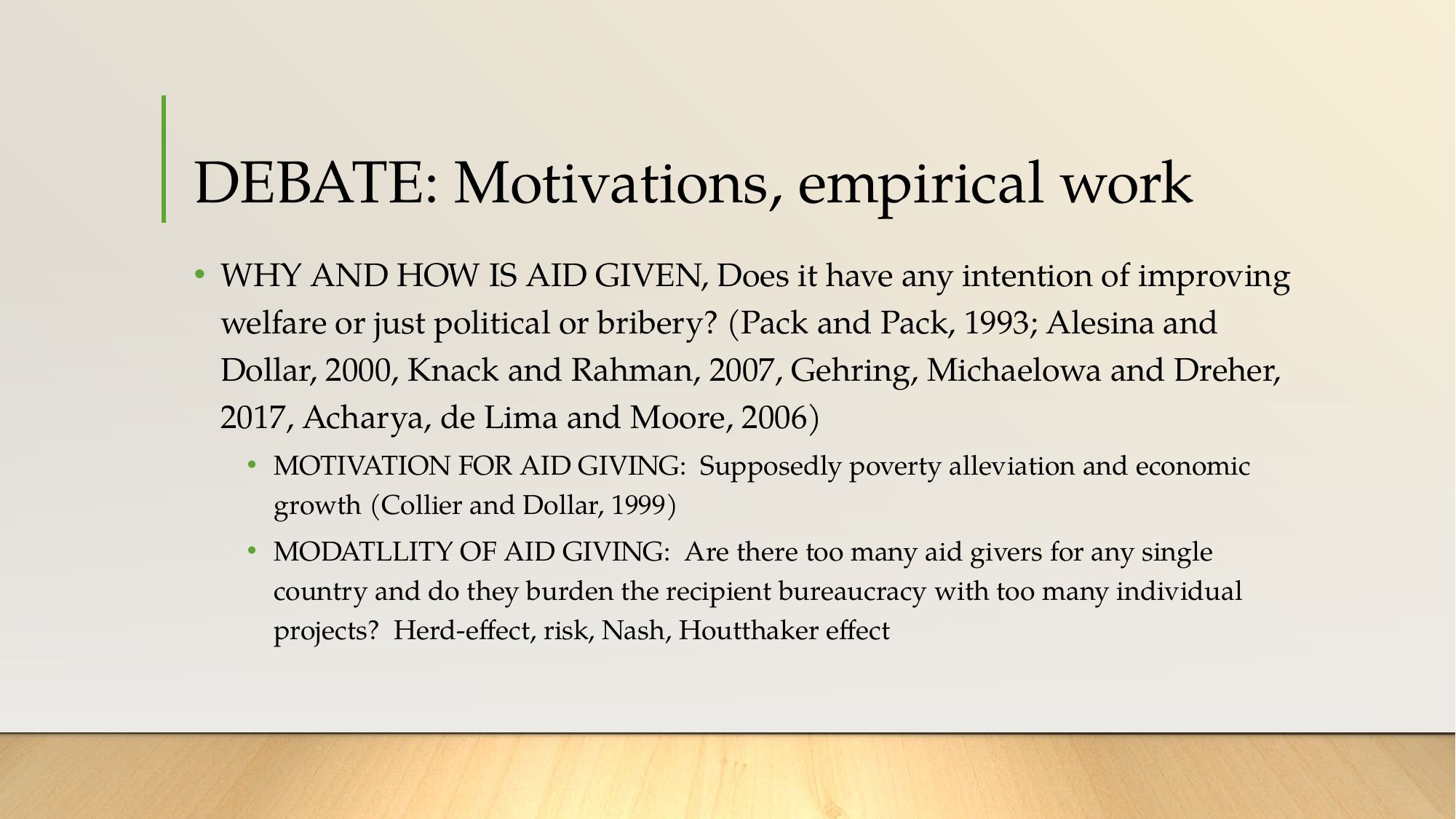

# DEBATE: Motivations, empirical work
WHY AND HOW IS AID GIVEN, Does it have any intention of improving welfare or just political or bribery? (Pack and Pack, 1993; Alesina and Dollar, 2000, Knack and Rahman, 2007, Gehring, Michaelowa and Dreher, 2017, Acharya, de Lima and Moore, 2006)
MOTIVATION FOR AID GIVING:  Supposedly poverty alleviation and economic growth (Collier and Dollar, 1999)
MODATLLITY OF AID GIVING:  Are there too many aid givers for any single country and do they burden the recipient bureaucracy with too many individual projects?  Herd-effect, risk, Nash, Houtthaker effect